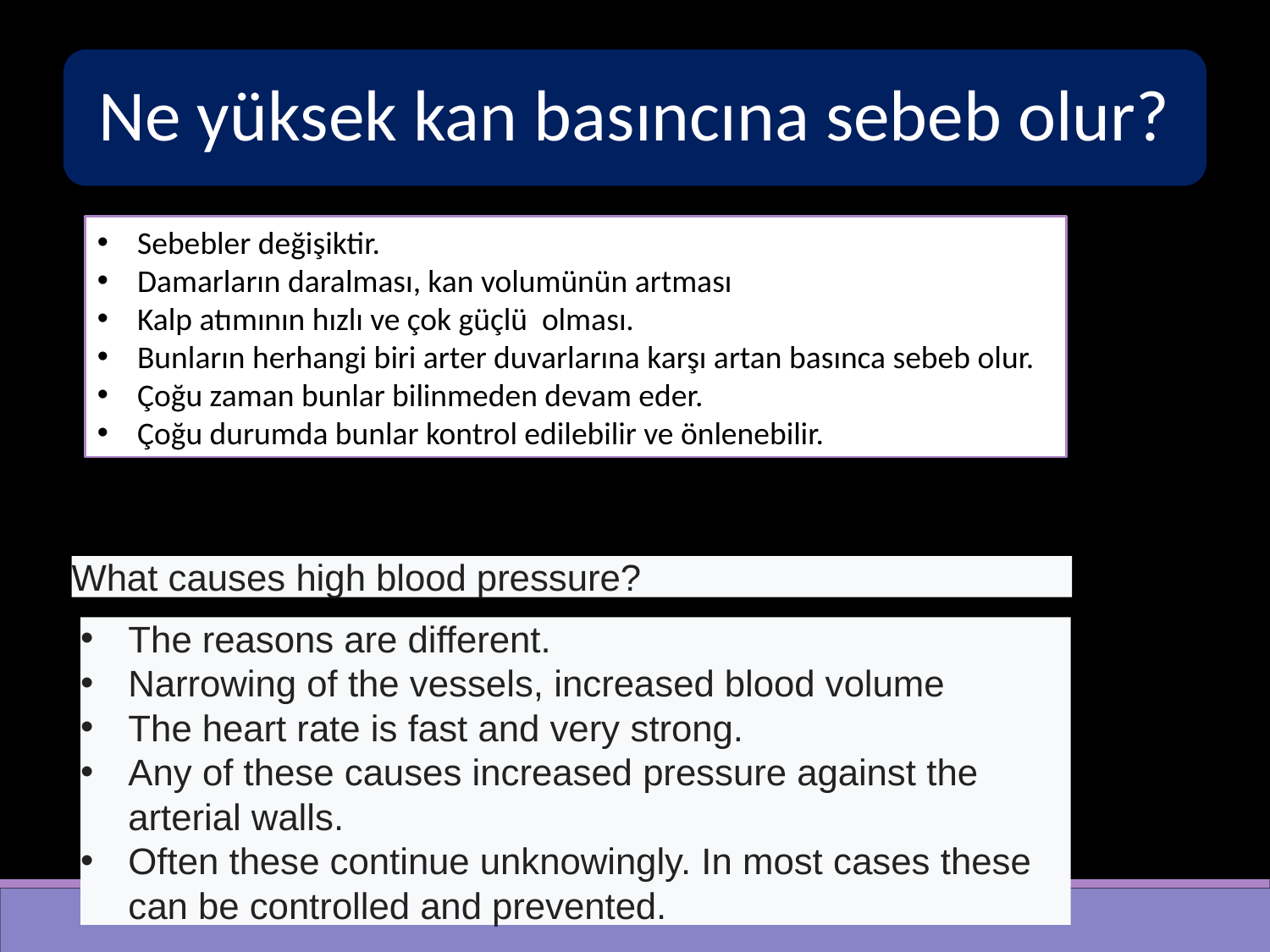

Ne yüksek kan basıncına sebeb olur?
Sebebler değişiktir.
Damarların daralması, kan volumünün artması
Kalp atımının hızlı ve çok güçlü  olması.
Bunların herhangi biri arter duvarlarına karşı artan basınca sebeb olur.
Çoğu zaman bunlar bilinmeden devam eder.
Çoğu durumda bunlar kontrol edilebilir ve önlenebilir.
What causes high blood pressure?
The reasons are different.
Narrowing of the vessels, increased blood volume
The heart rate is fast and very strong.
Any of these causes increased pressure against the arterial walls.
Often these continue unknowingly. In most cases these can be controlled and prevented.